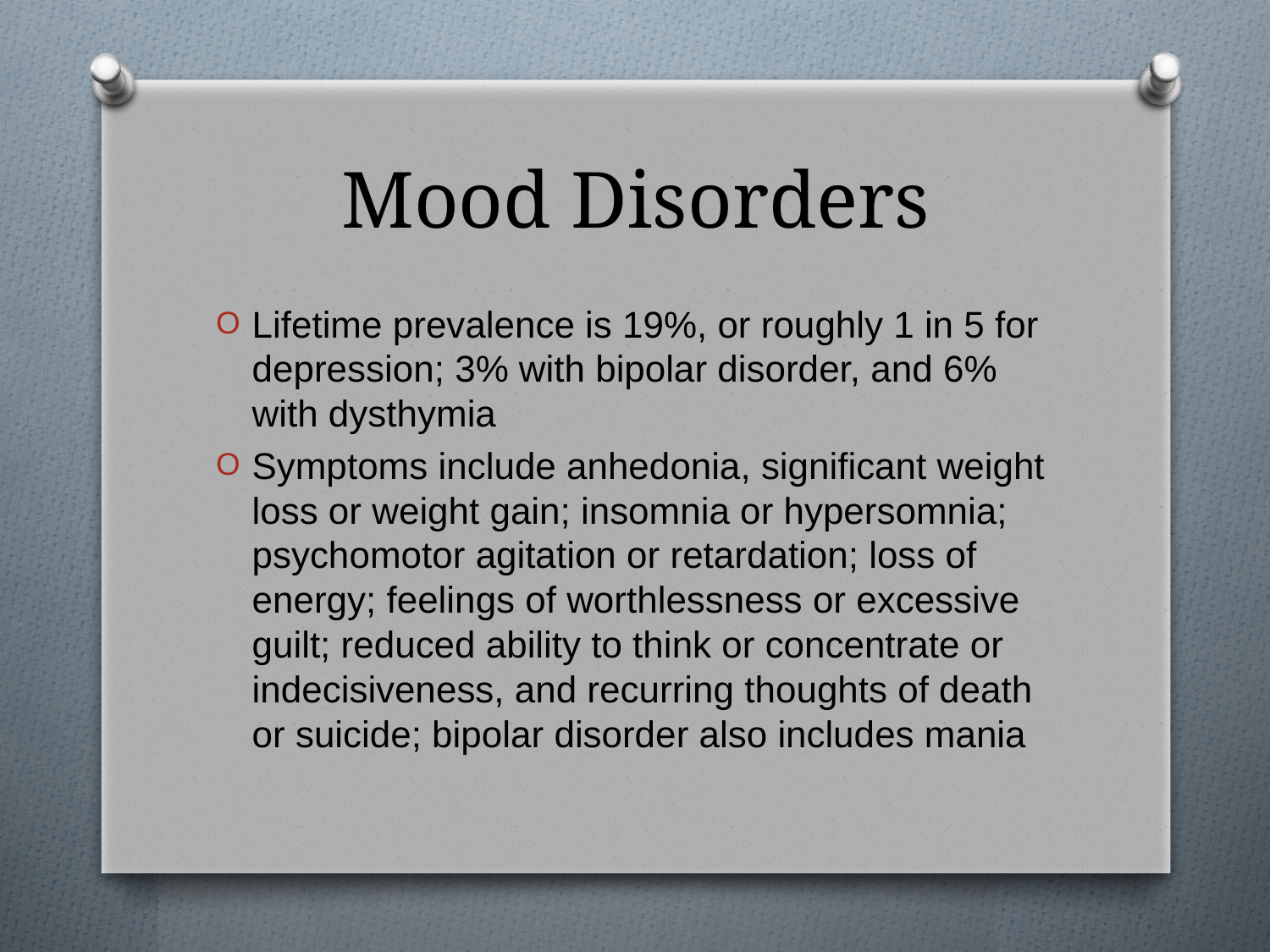

# Mood Disorders
Lifetime prevalence is 19%, or roughly 1 in 5 for depression; 3% with bipolar disorder, and 6% with dysthymia
Symptoms include anhedonia, significant weight loss or weight gain; insomnia or hypersomnia; psychomotor agitation or retardation; loss of energy; feelings of worthlessness or excessive guilt; reduced ability to think or concentrate or indecisiveness, and recurring thoughts of death or suicide; bipolar disorder also includes mania